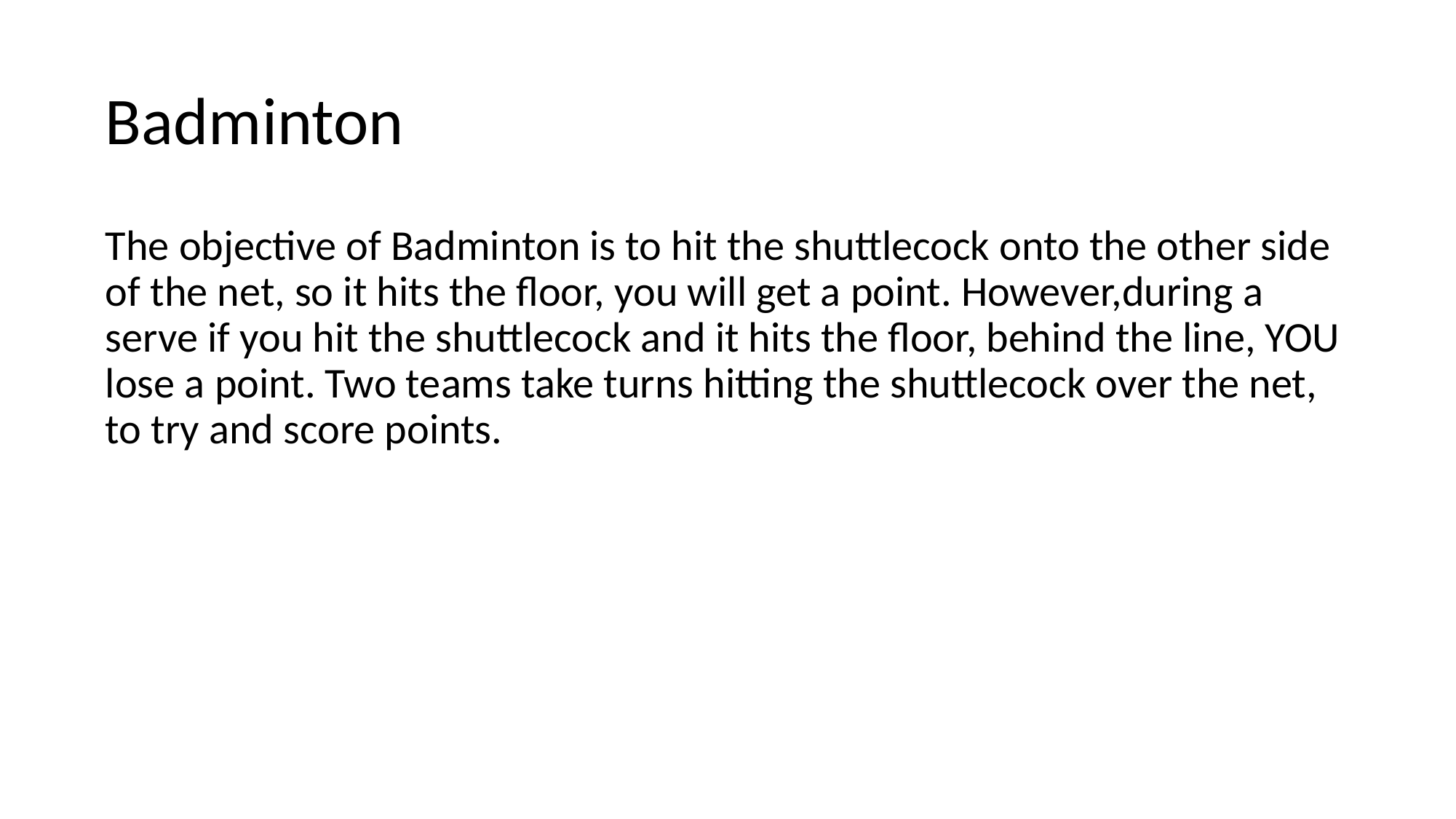

# Badminton
The objective of Badminton is to hit the shuttlecock onto the other side of the net, so it hits the floor, you will get a point. However,during a serve if you hit the shuttlecock and it hits the floor, behind the line, YOU lose a point. Two teams take turns hitting the shuttlecock over the net, to try and score points.